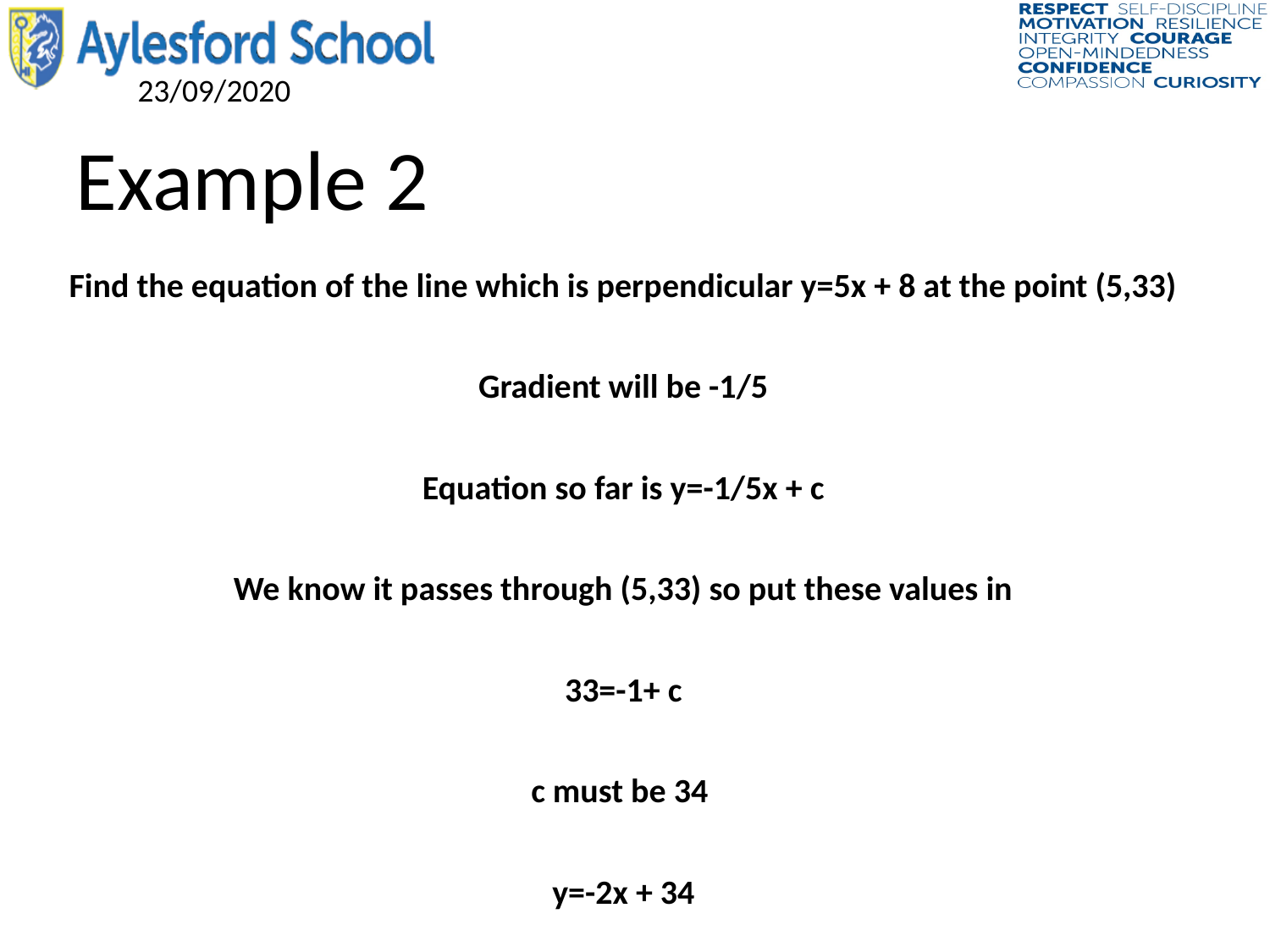

# Example 2
Find the equation of the line which is perpendicular y=5x + 8 at the point (5,33)

Gradient will be -1/5

Equation so far is y=-1/5x + c

We know it passes through (5,33) so put these values in

33=-1+ c

c must be 34

y=-2x + 34